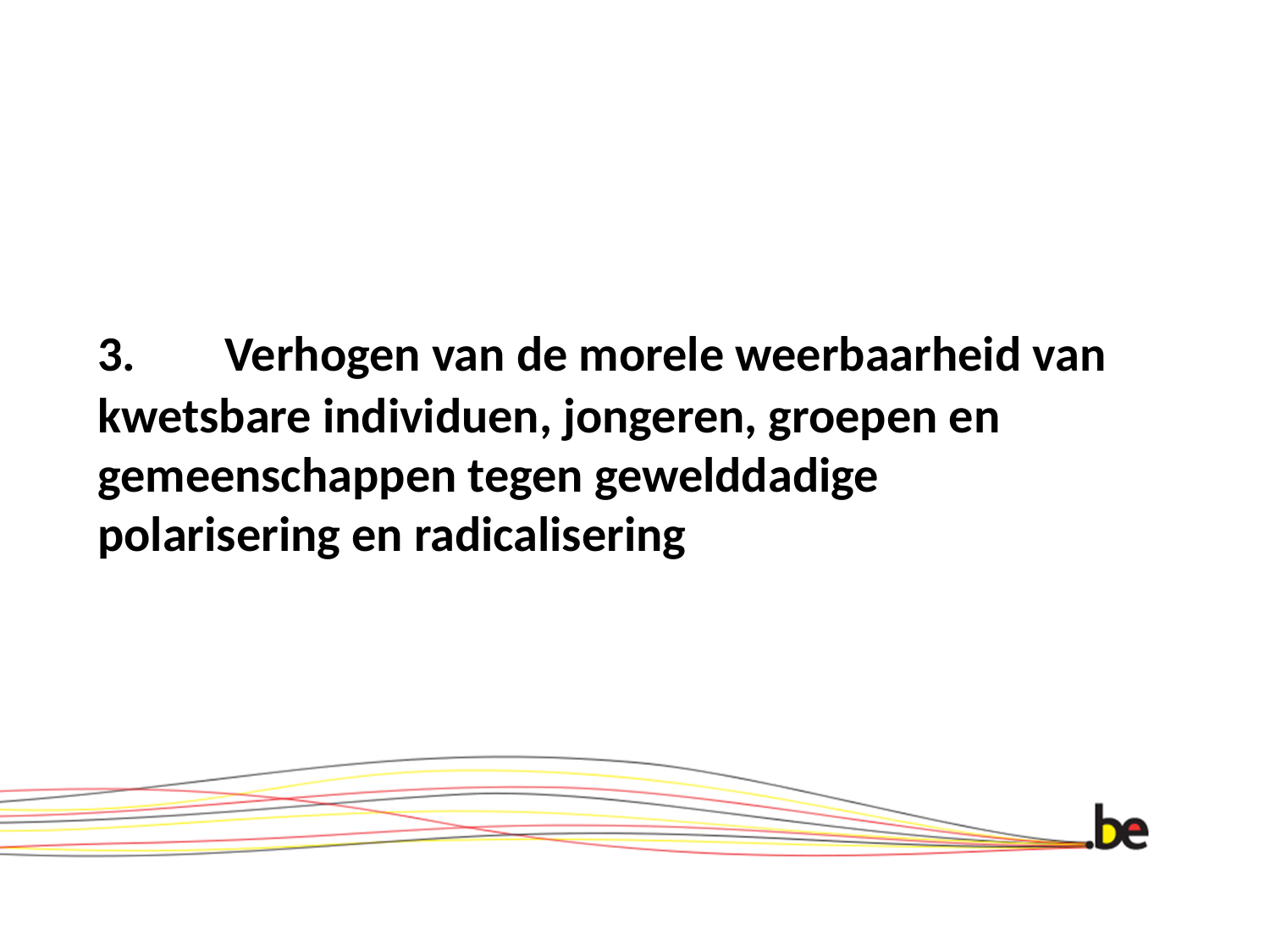

# 3.	Verhogen van de morele weerbaarheid van kwetsbare individuen, jongeren, groepen en gemeenschappen tegen gewelddadige polarisering en radicalisering